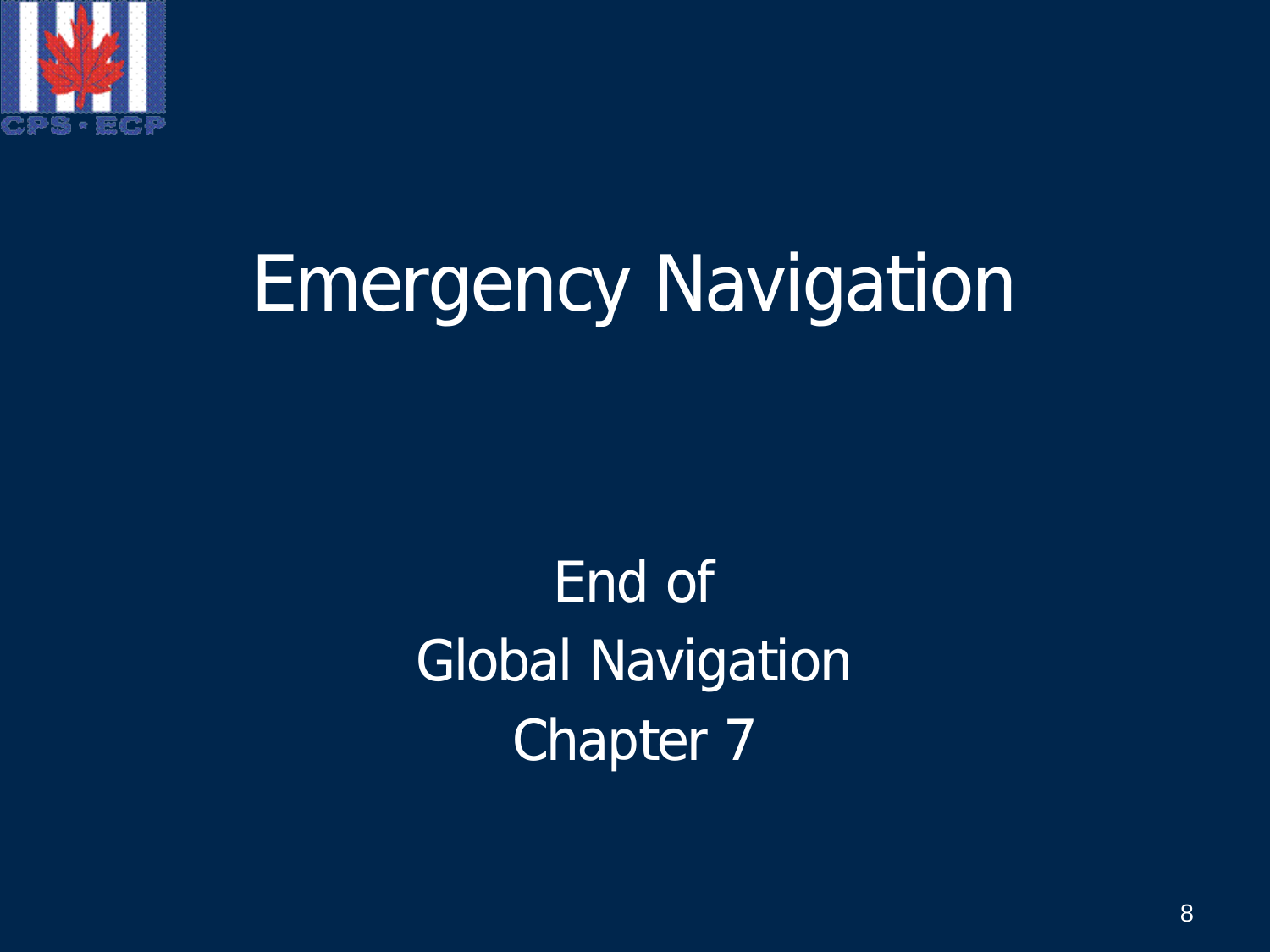

# Emergency Navigation
End of
Global Navigation
Chapter 7
8